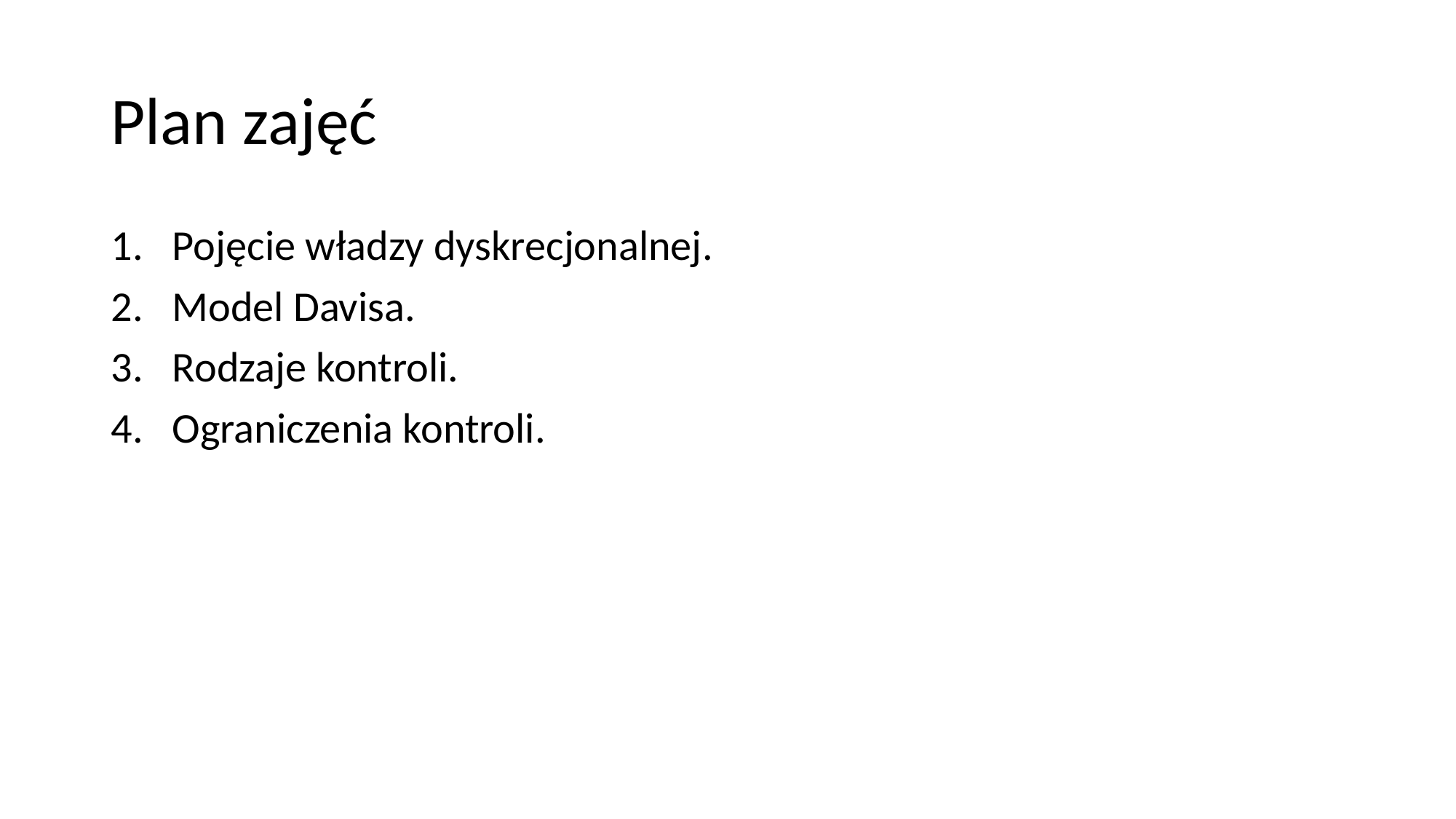

# Plan zajęć
Pojęcie władzy dyskrecjonalnej.
Model Davisa.
Rodzaje kontroli.
Ograniczenia kontroli.